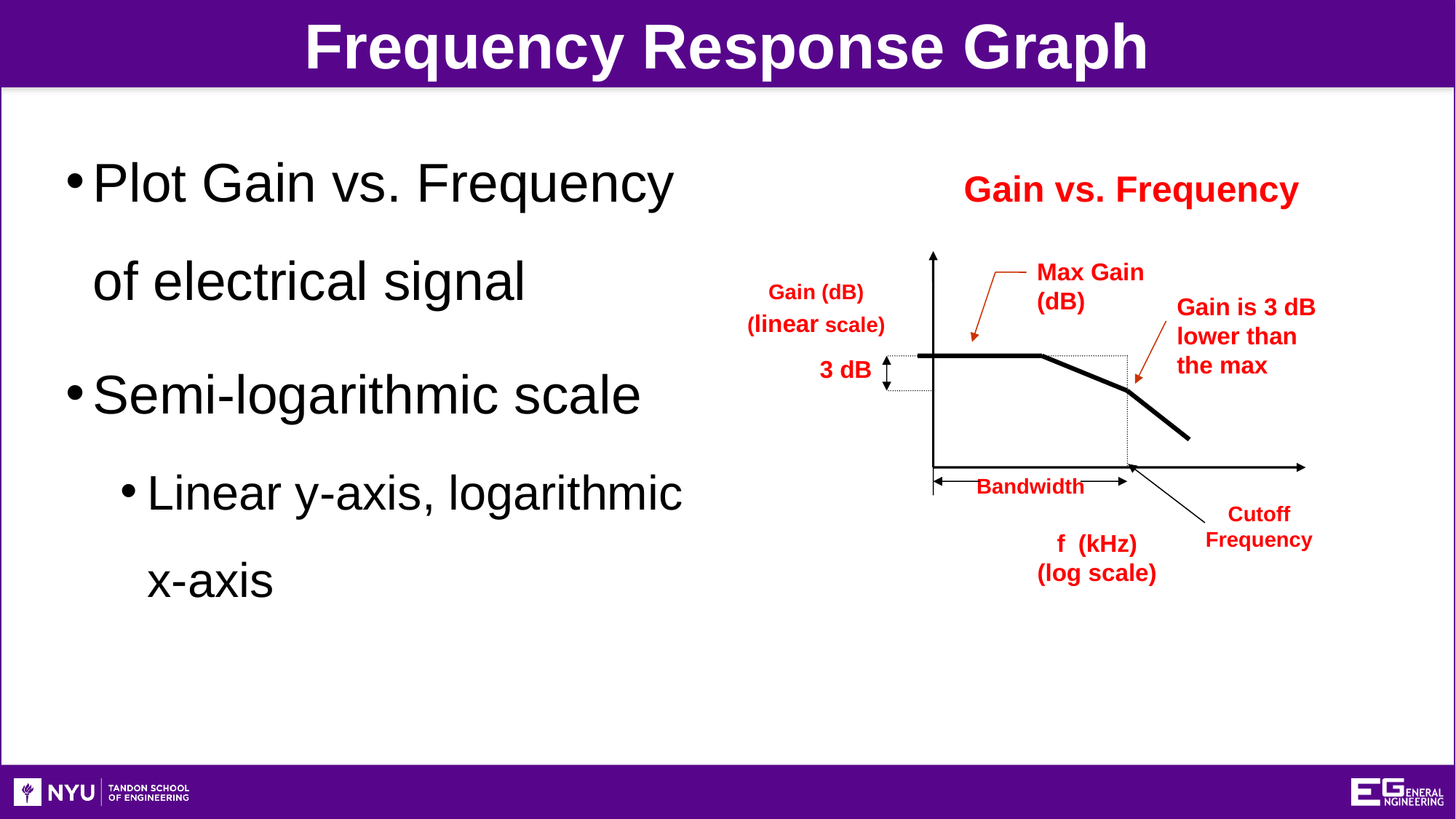

Frequency Response Graph
Plot Gain vs. Frequency of electrical signal
Semi-logarithmic scale
Linear y-axis, logarithmic x-axis
Gain vs. Frequency

Max Gain (dB)

Gain (dB)
(linear scale)
Gain is 3 dB lower than the max

3 dB

Bandwidth

Cutoff Frequency
f  (kHz)
 (log scale)